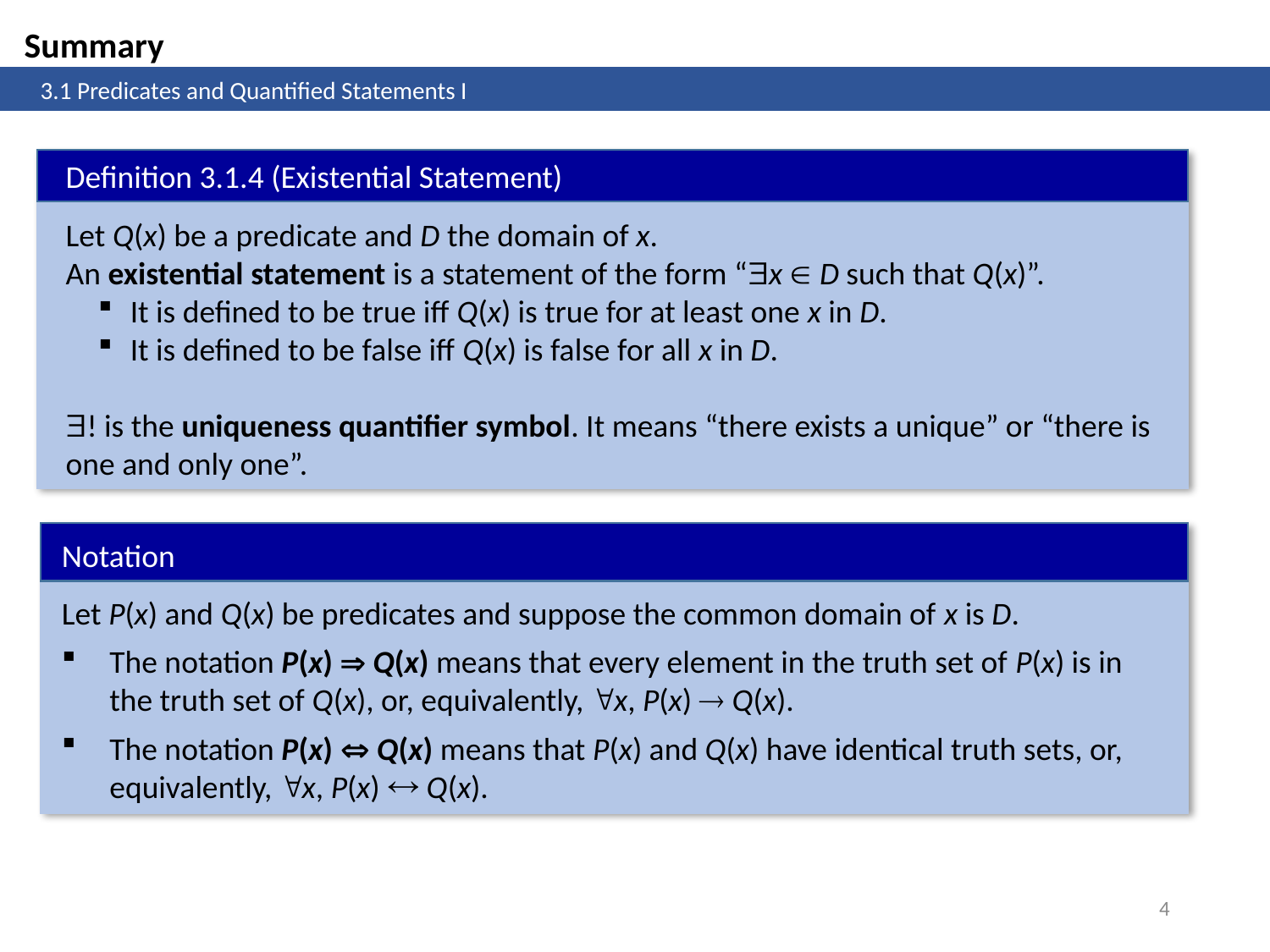

Summary

	3.1 Predicates and Quantified Statements I

Definition 3.1.4 (Existential Statement)
Let Q(x) be a predicate and D the domain of x.
An existential statement is a statement of the form “∃x ∈ D such that Q(x)”.
It is defined to be true iff Q(x) is true for at least one x in D.
It is defined to be false iff Q(x) is false for all x in D.

∃! is the uniqueness quantifier symbol. It means “there exists a unique” or “there is one and only one”.

Notation
Let P(x) and Q(x) be predicates and suppose the common domain of x is D.
The notation P(x) ⇒ Q(x) means that every element in the truth set of P(x) is in the truth set of Q(x), or, equivalently, ∀x, P(x) → Q(x).
The notation P(x) ⇔ Q(x) means that P(x) and Q(x) have identical truth sets, or, equivalently, ∀x, P(x) ↔ Q(x).
4